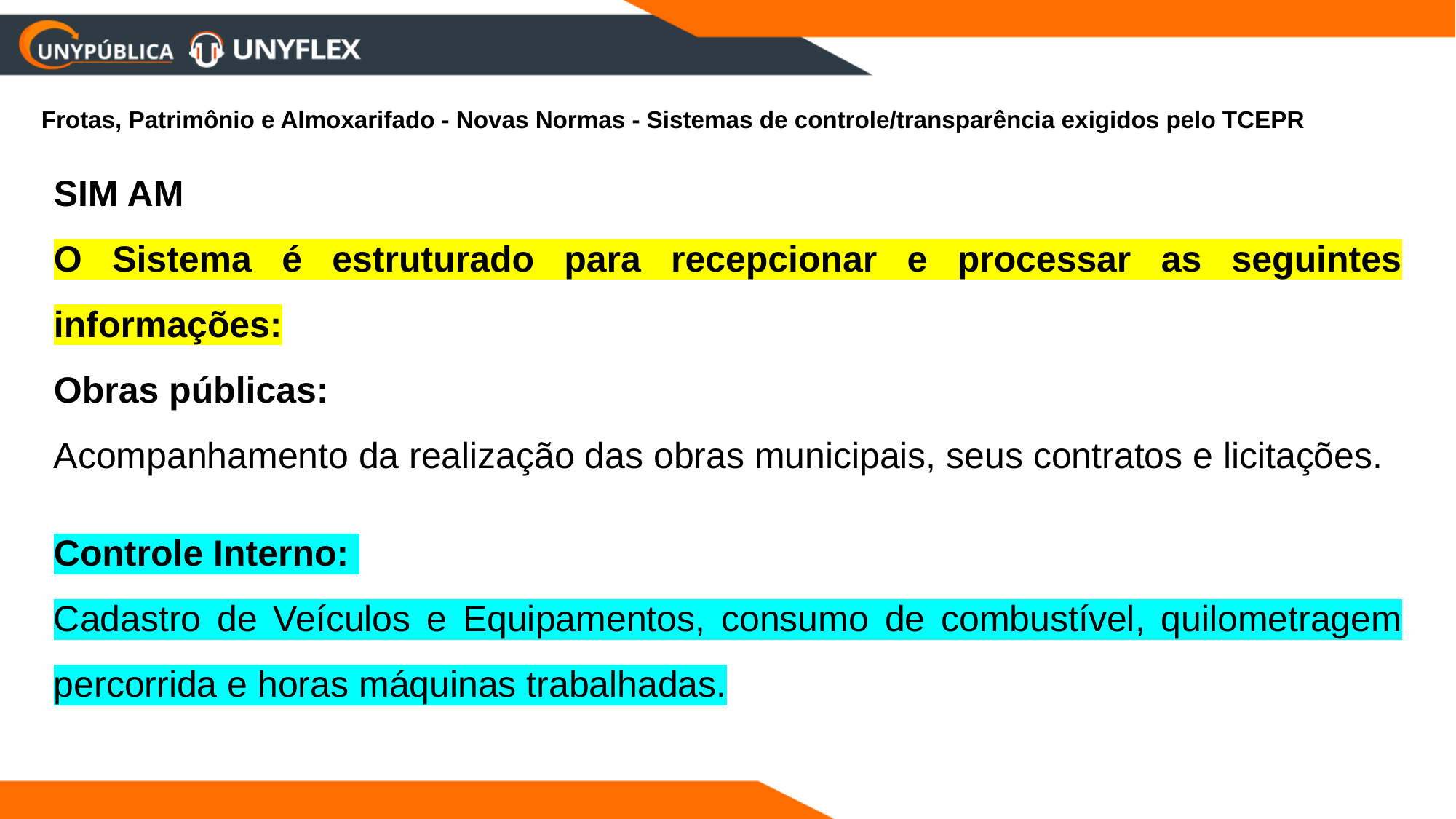

Frotas, Patrimônio e Almoxarifado - Novas Normas - Sistemas de controle/transparência exigidos pelo TCEPR
SIM AM
O Sistema é estruturado para recepcionar e processar as seguintes informações:
Obras públicas:
Acompanhamento da realização das obras municipais, seus contratos e licitações.

Controle Interno:
Cadastro de Veículos e Equipamentos, consumo de combustível, quilometragem percorrida e horas máquinas trabalhadas.